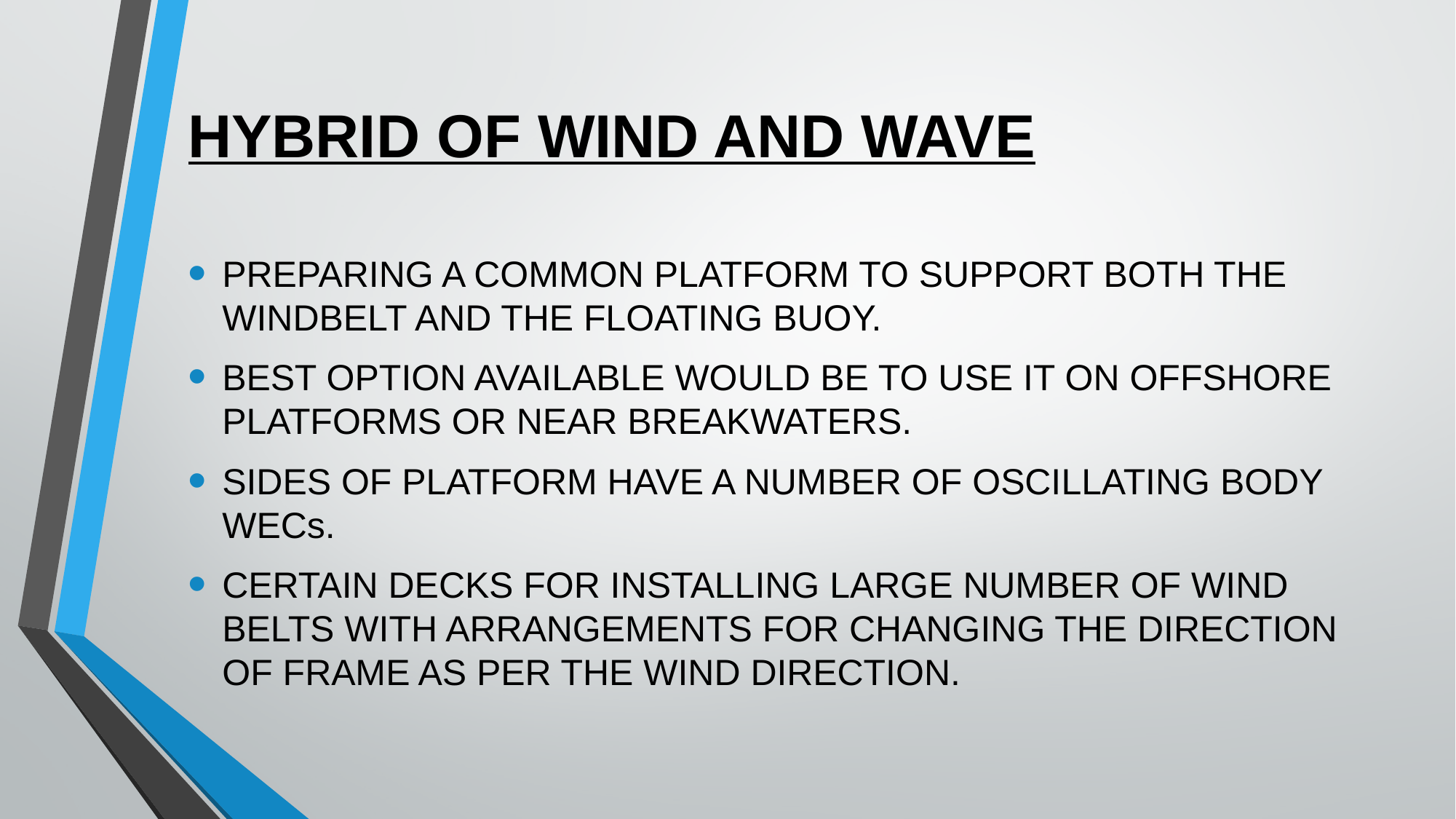

# HYBRID OF WIND AND WAVE
PREPARING A COMMON PLATFORM TO SUPPORT BOTH THE WINDBELT AND THE FLOATING BUOY.
BEST OPTION AVAILABLE WOULD BE TO USE IT ON OFFSHORE PLATFORMS OR NEAR BREAKWATERS.
SIDES OF PLATFORM HAVE A NUMBER OF OSCILLATING BODY WECs.
CERTAIN DECKS FOR INSTALLING LARGE NUMBER OF WIND BELTS WITH ARRANGEMENTS FOR CHANGING THE DIRECTION OF FRAME AS PER THE WIND DIRECTION.